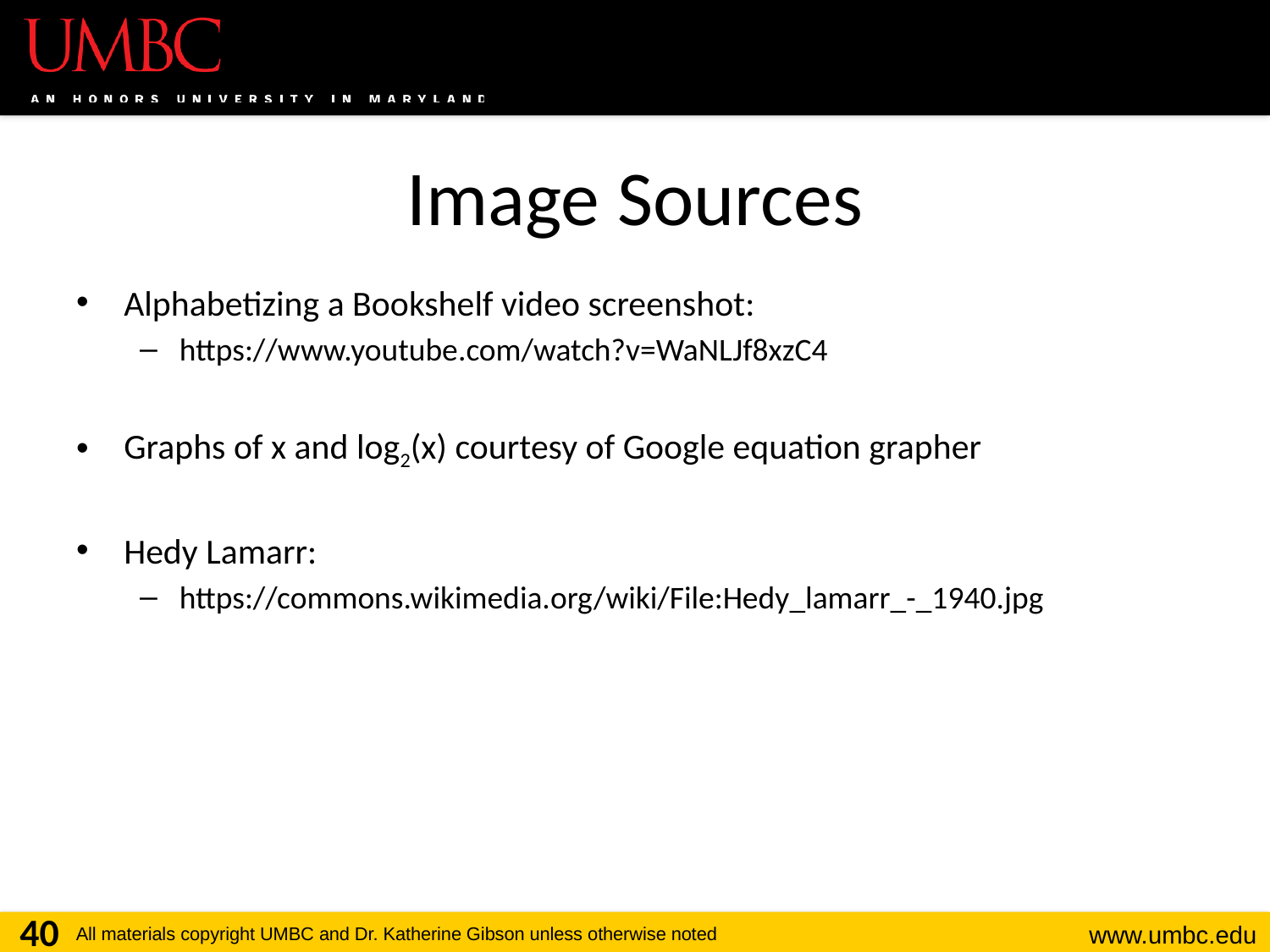

# Image Sources
Alphabetizing a Bookshelf video screenshot:
https://www.youtube.com/watch?v=WaNLJf8xzC4

Graphs of x and log2(x) courtesy of Google equation grapher

Hedy Lamarr:
https://commons.wikimedia.org/wiki/File:Hedy_lamarr_-_1940.jpg

40